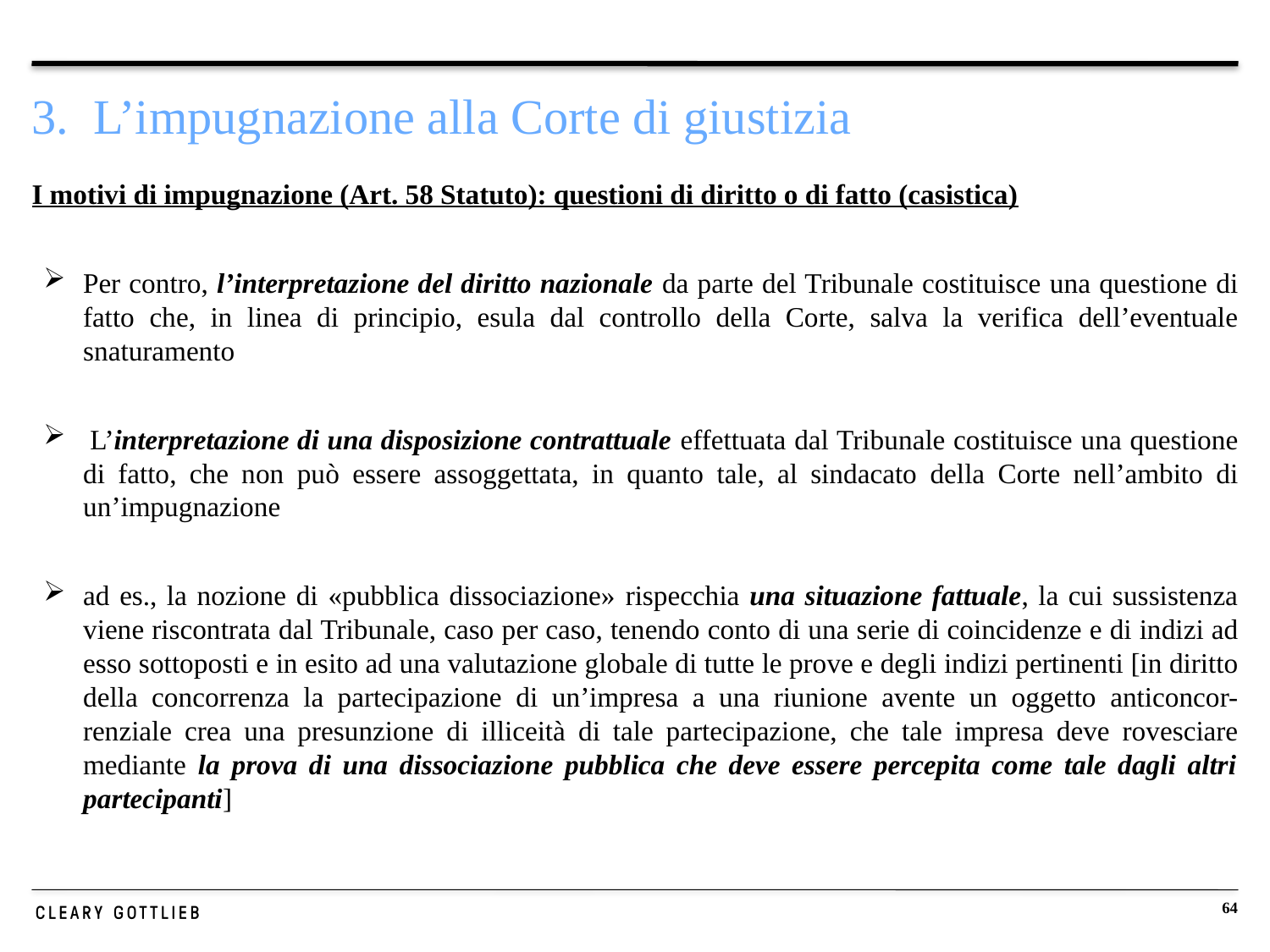

# 3.  L’impugnazione alla Corte di giustizia
I motivi di impugnazione (Art. 58 Statuto): questioni di diritto o di fatto (casistica)

Per contro, l’interpretazione del diritto nazionale da parte del Tribunale costituisce una questione di fatto che, in linea di principio, esula dal controllo della Corte, salva la verifica dell’eventuale snaturamento

 L’interpretazione di una disposizione contrattuale effettuata dal Tribunale costituisce una questione di fatto, che non può essere assoggettata, in quanto tale, al sindacato della Corte nell’ambito di un’impugnazione

ad es., la nozione di «pubblica dissociazione» rispecchia una situazione fattuale, la cui sussistenza viene riscontrata dal Tribunale, caso per caso, tenendo conto di una serie di coincidenze e di indizi ad esso sottoposti e in esito ad una valutazione globale di tutte le prove e degli indizi pertinenti [in diritto della concorrenza la partecipazione di un’impresa a una riunione avente un oggetto anticoncor-renziale crea una presunzione di illiceità di tale partecipazione, che tale impresa deve rovesciare mediante la prova di una dissociazione pubblica che deve essere percepita come tale dagli altri partecipanti]